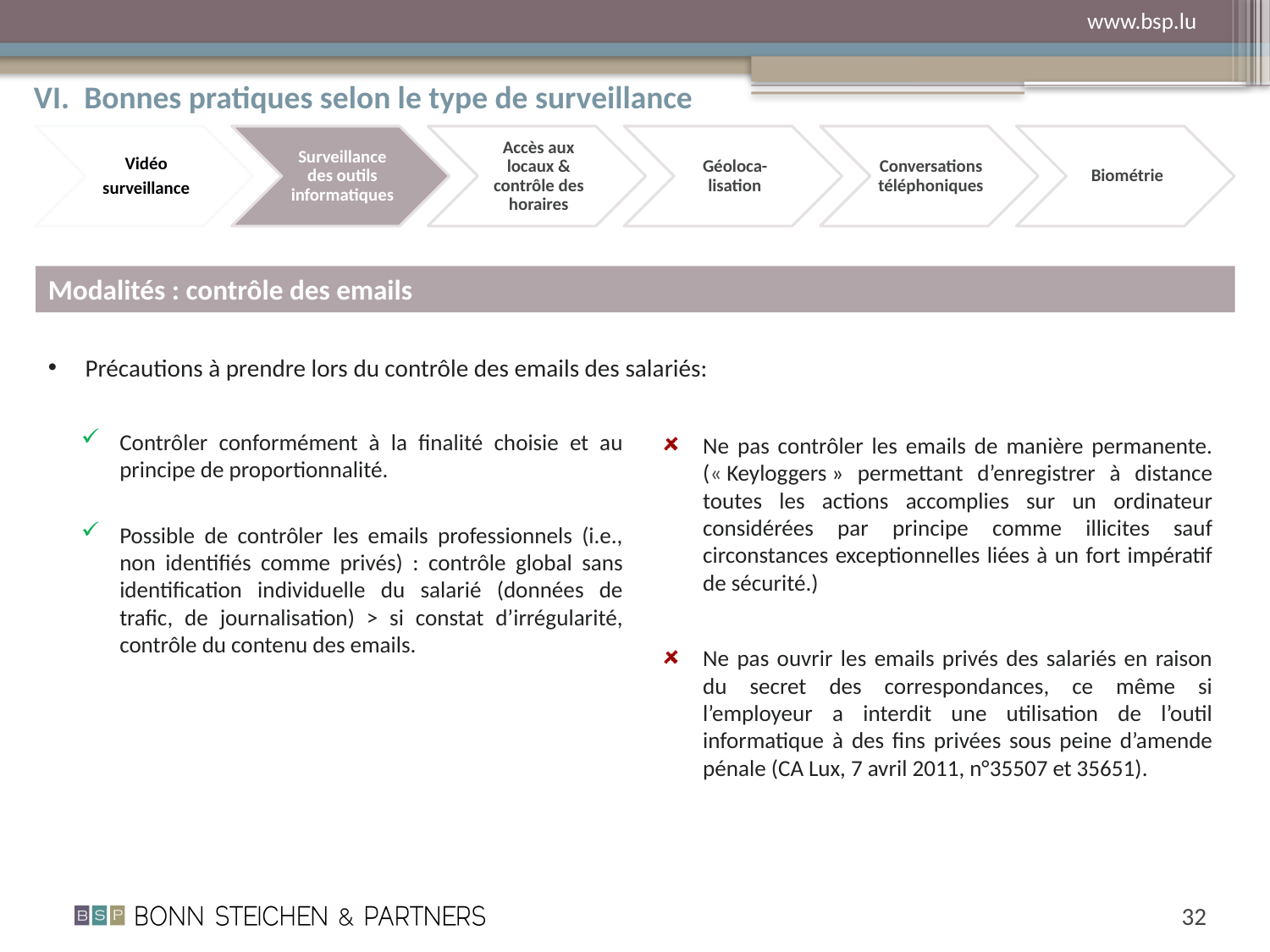

VI. 	Bonnes pratiques selon le type de surveillance
Vidéo
surveillance
Surveillance des outils informatiques
Accès aux locaux & contrôle des horaires
Géoloca-lisation
Conversations téléphoniques
Biométrie
Modalités : contrôle des emails
Précautions à prendre lors du contrôle des emails des salariés:

Ne pas contrôler les emails de manière permanente. (« Keyloggers » permettant d’enregistrer à distance toutes les actions accomplies sur un ordinateur considérées par principe comme illicites sauf circonstances exceptionnelles liées à un fort impératif de sécurité.)

Ne pas ouvrir les emails privés des salariés en raison du secret des correspondances, ce même si l’employeur a interdit une utilisation de l’outil informatique à des fins privées sous peine d’amende pénale (CA Lux, 7 avril 2011, n°35507 et 35651).

Contrôler conformément à la finalité choisie et au principe de proportionnalité.

Possible de contrôler les emails professionnels (i.e., non identifiés comme privés) : contrôle global sans identification individuelle du salarié (données de trafic, de journalisation) > si constat d’irrégularité, contrôle du contenu des emails.